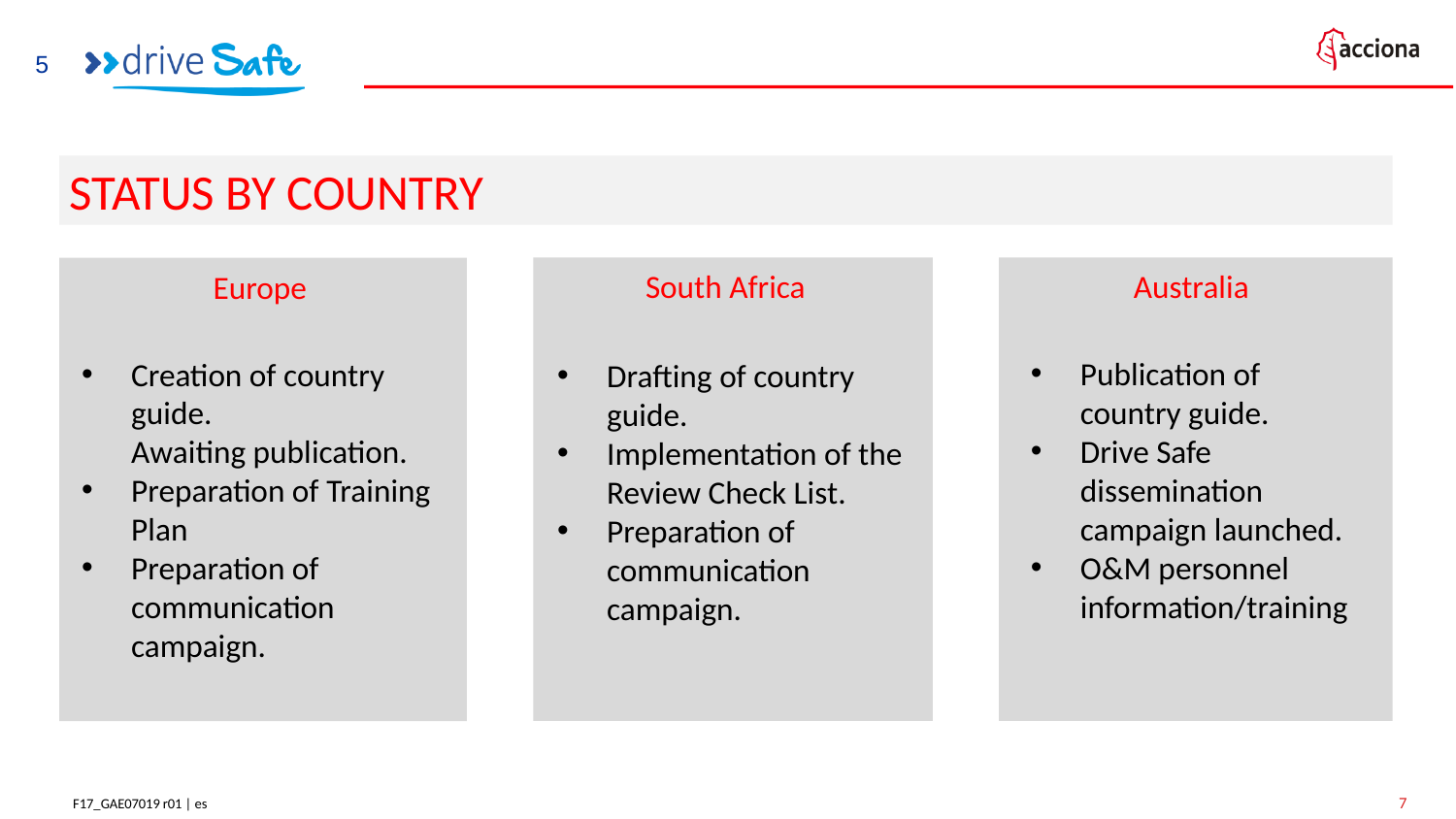

5
STATUS BY COUNTRY

South Africa
Australia
Europe
Publication of  country guide.
Drive Safe dissemination campaign launched.
O&M personnel information/training

Creation of country guide.
Awaiting publication.
Preparation of Training Plan
Preparation of communication campaign.
Drafting of country guide.
Implementation of the Review Check List.
Preparation of communication campaign.